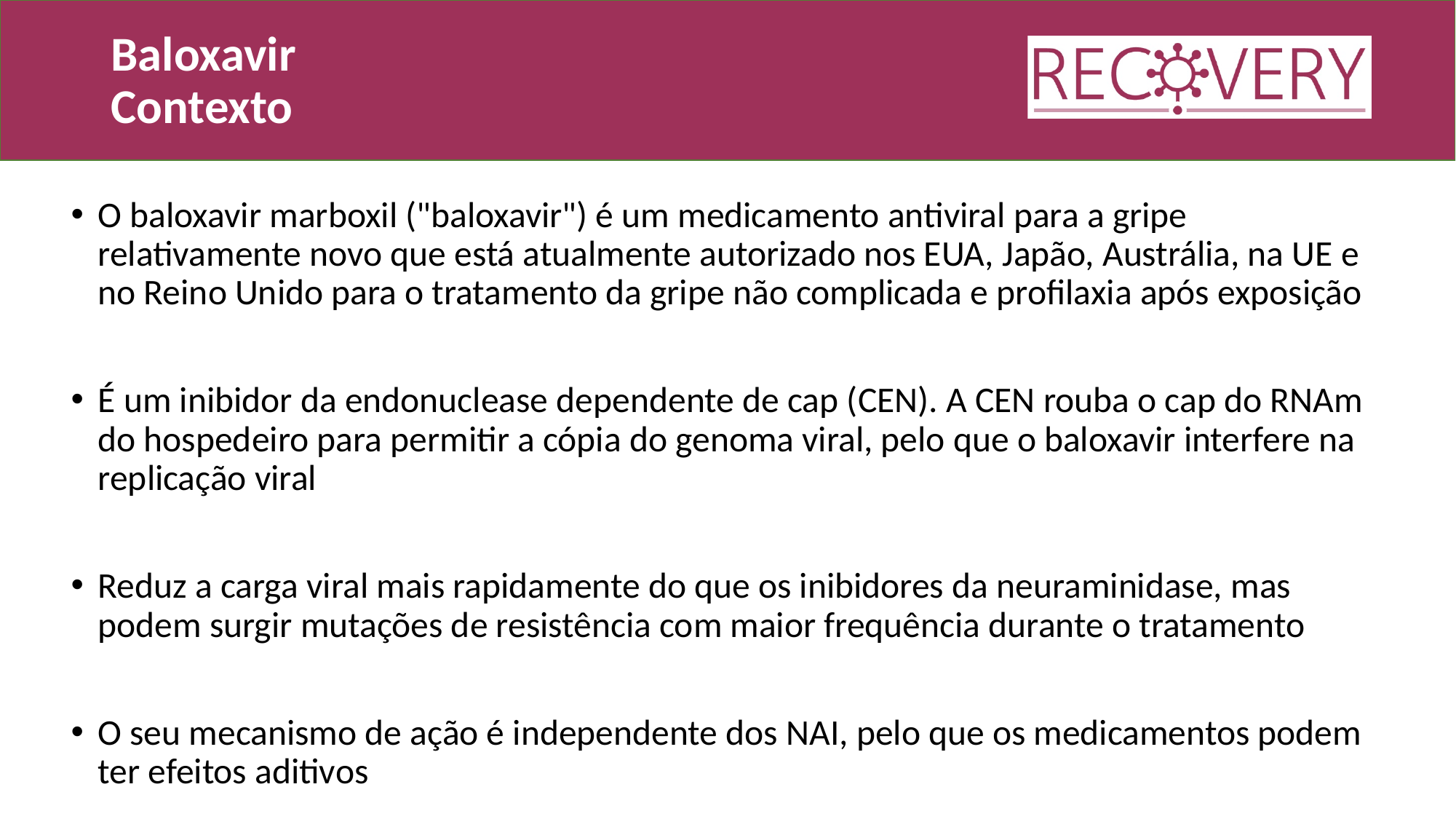

# Baloxavir Contexto
O baloxavir marboxil ("baloxavir") é um medicamento antiviral para a gripe relativamente novo que está atualmente autorizado nos EUA, Japão, Austrália, na UE e no Reino Unido para o tratamento da gripe não complicada e profilaxia após exposição

É um inibidor da endonuclease dependente de cap (CEN). A CEN rouba o cap do RNAm do hospedeiro para permitir a cópia do genoma viral, pelo que o baloxavir interfere na replicação viral

Reduz a carga viral mais rapidamente do que os inibidores da neuraminidase, mas podem surgir mutações de resistência com maior frequência durante o tratamento

O seu mecanismo de ação é independente dos NAI, pelo que os medicamentos podem ter efeitos aditivos